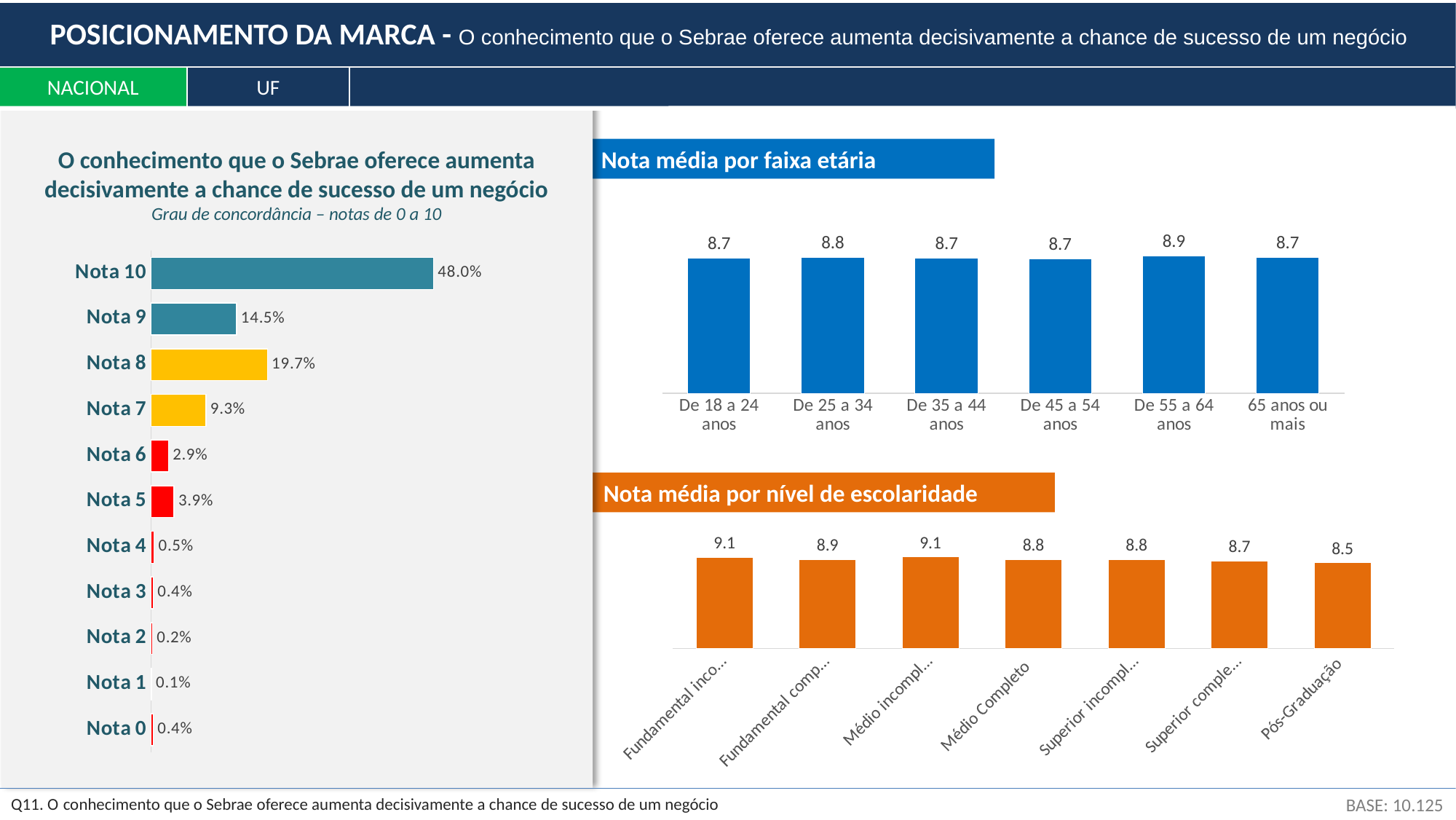

POSICIONAMENTO DA MARCA - O conhecimento que o Sebrae oferece aumenta decisivamente a chance de sucesso de um negócio
NACIONAL
UF

O conhecimento que o Sebrae oferece aumenta decisivamente a chance de sucesso de um negócio
Grau de concordância – notas de 0 a 10
Nota média por faixa etária

### Chart

| Category | Concordo  |
|---|---|
| De 18 a 24 anos | 8.699005826478434 |
| De 25 a 34 anos | 8.777941226951976 |
| De 35 a 44 anos | 8.715155414143096 |
| De 45 a 54 anos | 8.686520284121254 |
| De 55 a 64 anos | 8.87675562676031 |
| 65 anos ou mais | 8.749519543154427 |

### Chart

| Category | Coluna1 |
|---|---|
| Nota 0 | 0.003762086320417303 |
| Nota 1 | 0.0008528087691001408 |
| Nota 2 | 0.002436437776248323 |
| Nota 3 | 0.0037213972938734013 |
| Nota 4 | 0.005216091096154049 |
| Nota 5 | 0.038964277123079955 |
| Nota 6 | 0.029432829558093253 |
| Nota 7 | 0.09345281941185324 |
| Nota 8 | 0.1974652244461455 |
| Nota 9 | 0.14509631584660293 |
| Nota 10 | 0.47959971235843196 |
Nota média por nível de escolaridade

### Chart

| Category | Concordo  |
|---|---|
| Fundamental incompleto | 9.077333179117568 |
| Fundamental completo   | 8.856055503152596 |
| Médio incompleto  | 9.099598611858971 |
| Médio Completo   | 8.847572410142812 |
| Superior incompleto  | 8.84987002571316 |
| Superior completo   | 8.693222886206035 |
| Pós-Graduação  | 8.516495836363513 |
BASE: 10.125
Q11. O conhecimento que o Sebrae oferece aumenta decisivamente a chance de sucesso de um negócio